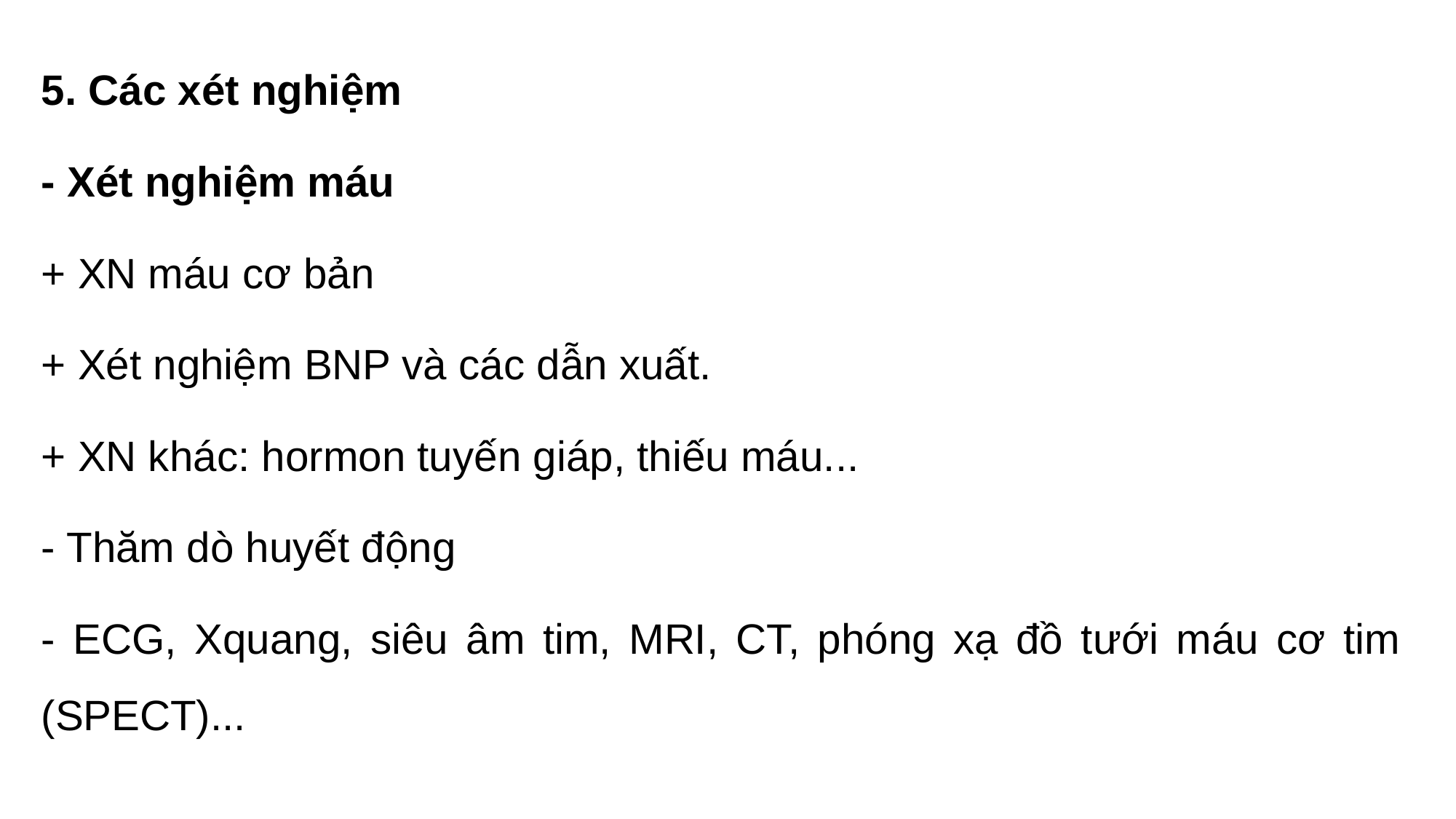

5. Các xét nghiệm
- Xét nghiệm máu
+ XN máu cơ bản
+ Xét nghiệm BNP và các dẫn xuất.
+ XN khác: hormon tuyến giáp, thiếu máu...
- Thăm dò huyết động
- ECG, Xquang, siêu âm tim, MRI, CT, phóng xạ đồ tưới máu cơ tim (SPECT)...